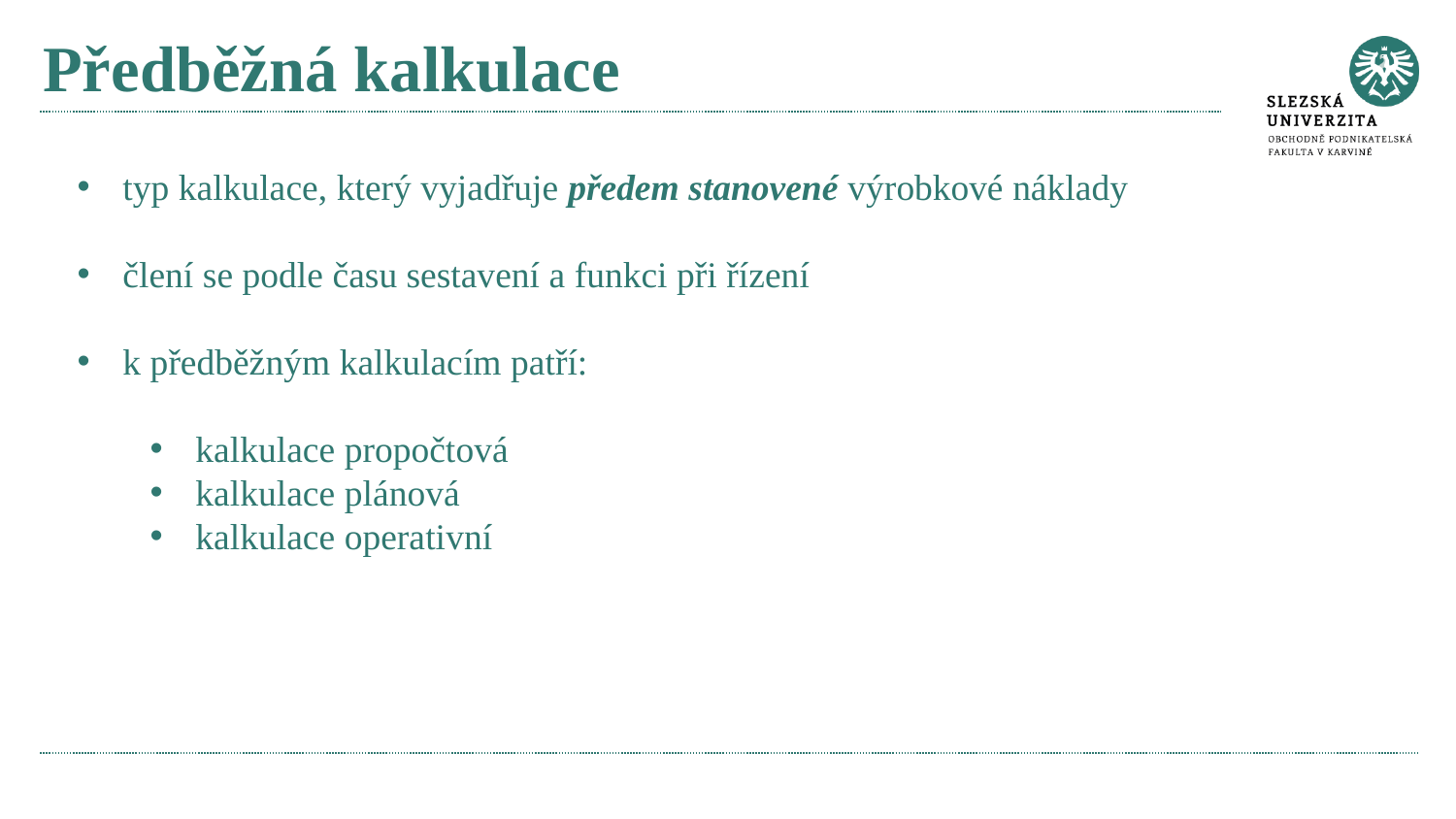

# Předběžná kalkulace

typ kalkulace, který vyjadřuje předem stanovené výrobkové náklady

člení se podle času sestavení a funkci při řízení

k předběžným kalkulacím patří:

kalkulace propočtová
kalkulace plánová
kalkulace operativní